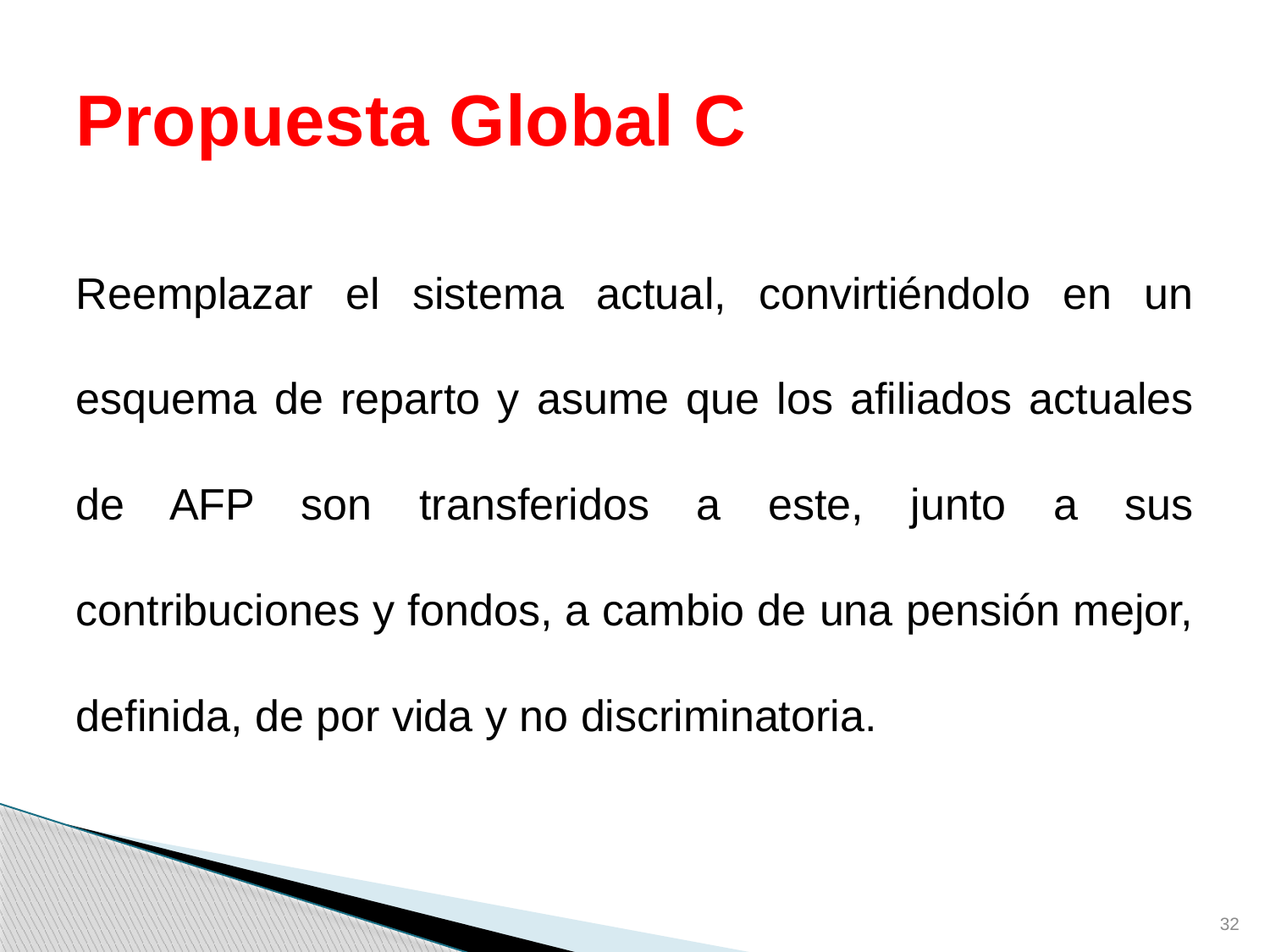

# Propuesta Global C
Reemplazar el sistema actual, convirtiéndolo en un esquema de reparto y asume que los afiliados actuales de AFP son transferidos a este, junto a sus contribuciones y fondos, a cambio de una pensión mejor, definida, de por vida y no discriminatoria.
32